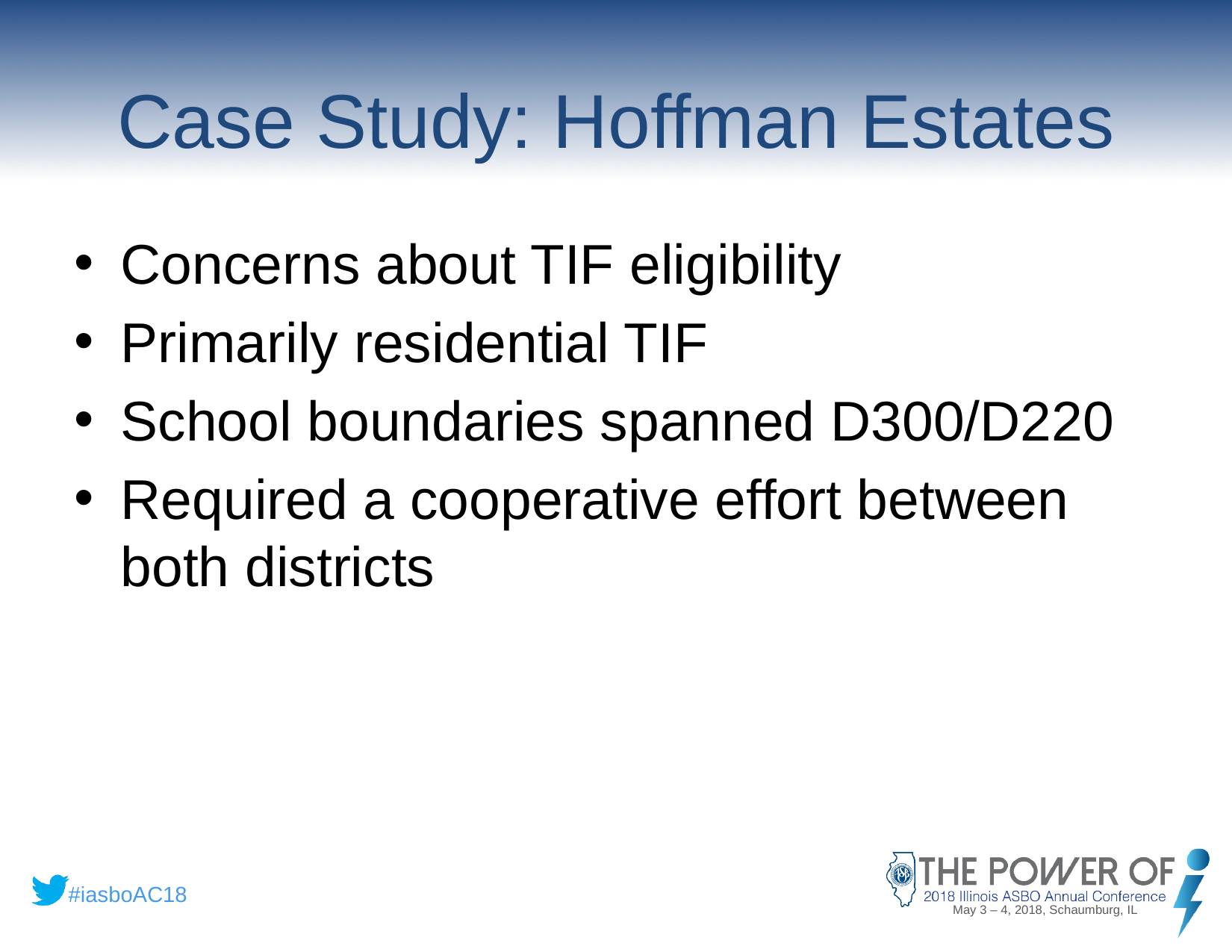

# Case Study: Hoffman Estates
Concerns about TIF eligibility
Primarily residential TIF
School boundaries spanned D300/D220
Required a cooperative effort between both districts